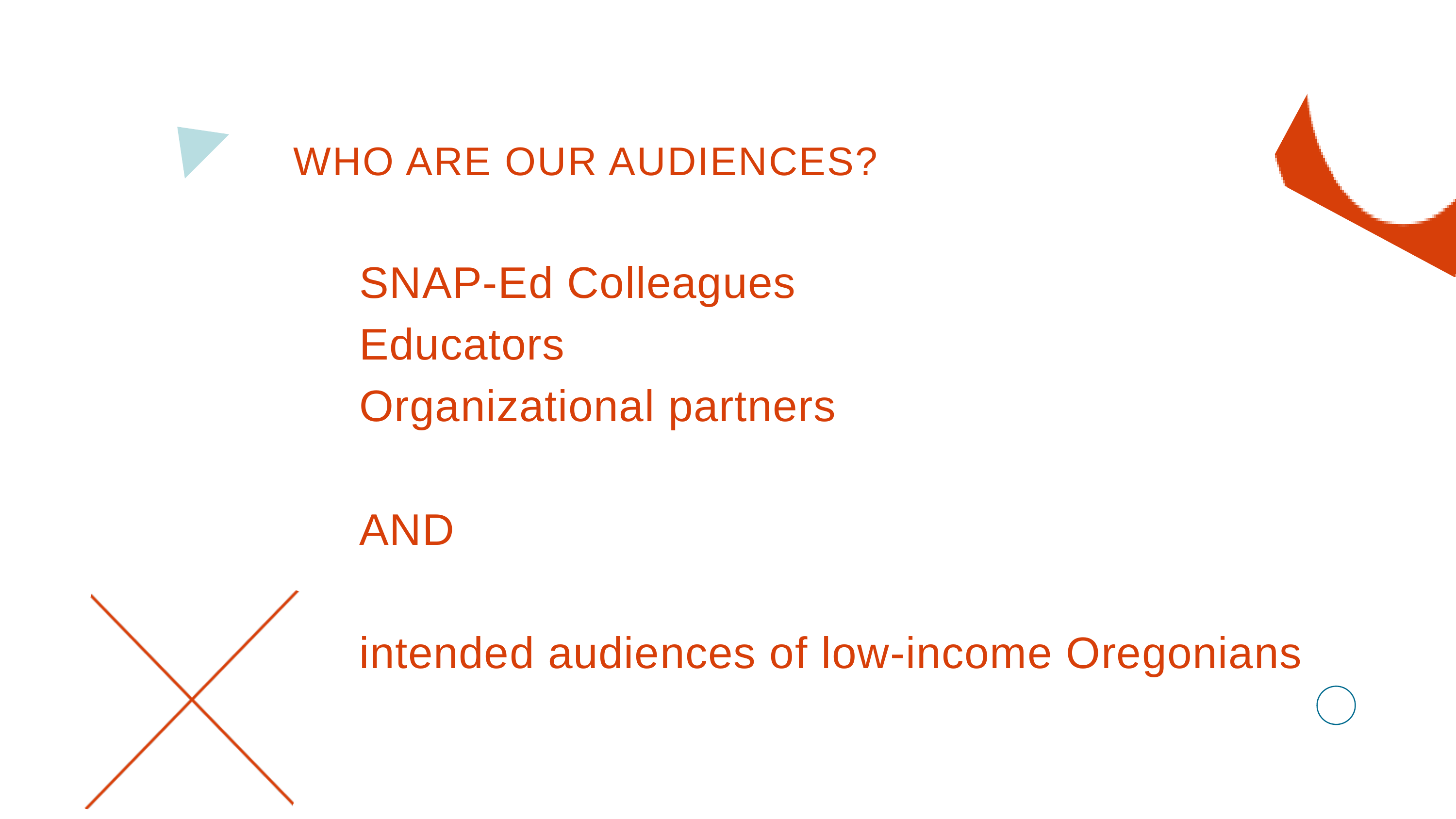

WHO ARE OUR AUDIENCES?
SNAP-Ed Colleagues
Educators
Organizational partners

AND

intended audiences of low-income Oregonians